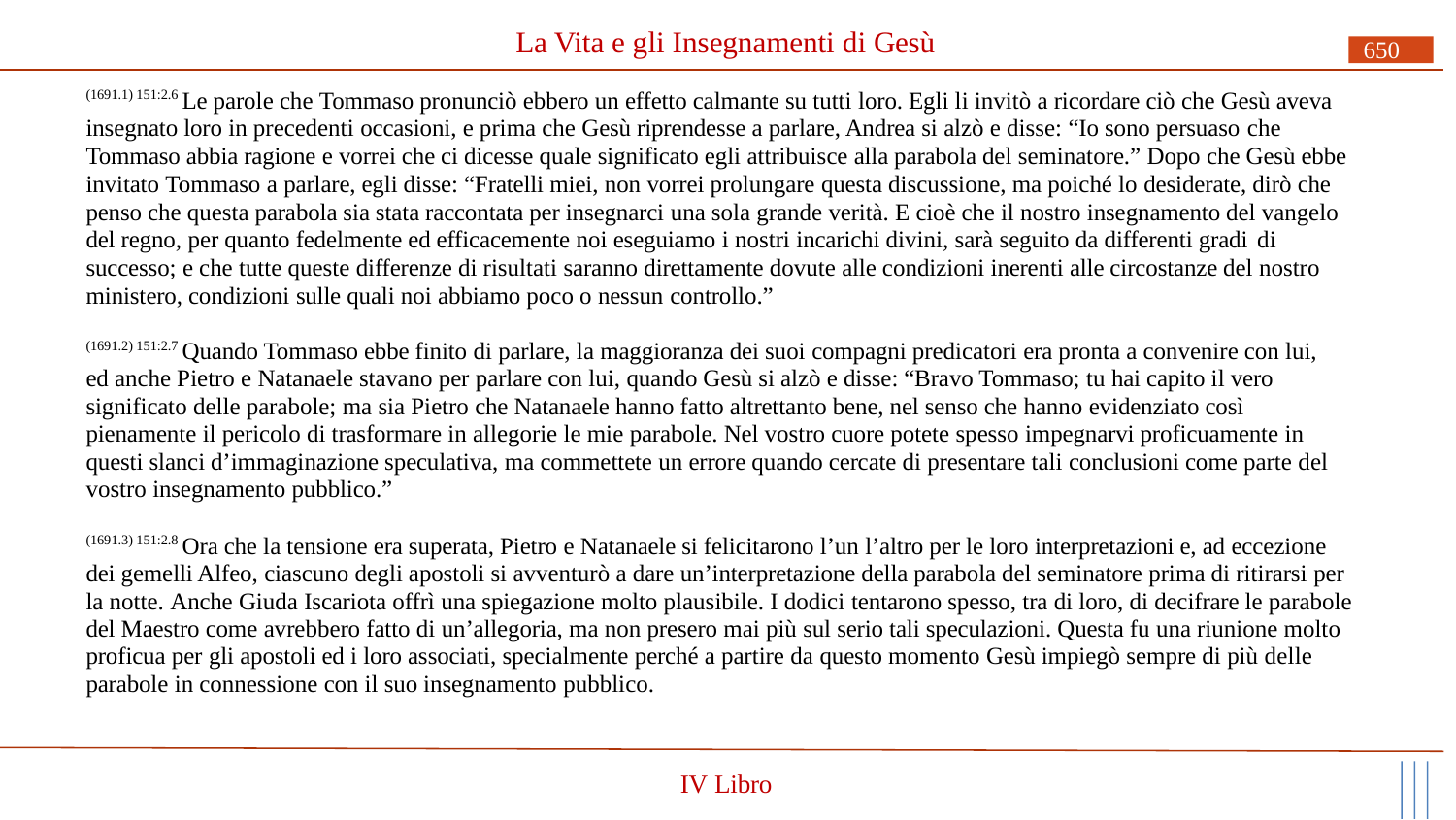

# La Vita e gli Insegnamenti di Gesù
650

(1691.1) 151:2.6 Le parole che Tommaso pronunciò ebbero un effetto calmante su tutti loro. Egli li invitò a ricordare ciò che Gesù aveva  insegnato loro in precedenti occasioni, e prima che Gesù riprendesse a parlare, Andrea si alzò e disse: “Io sono persuaso che
Tommaso abbia ragione e vorrei che ci dicesse quale significato egli attribuisce alla parabola del seminatore.” Dopo che Gesù ebbe  invitato Tommaso a parlare, egli disse: “Fratelli miei, non vorrei prolungare questa discussione, ma poiché lo desiderate, dirò che  penso che questa parabola sia stata raccontata per insegnarci una sola grande verità. E cioè che il nostro insegnamento del vangelo  del regno, per quanto fedelmente ed efficacemente noi eseguiamo i nostri incarichi divini, sarà seguito da differenti gradi di
successo; e che tutte queste differenze di risultati saranno direttamente dovute alle condizioni inerenti alle circostanze del nostro  ministero, condizioni sulle quali noi abbiamo poco o nessun controllo.”

(1691.2) 151:2.7 Quando Tommaso ebbe finito di parlare, la maggioranza dei suoi compagni predicatori era pronta a convenire con lui,  ed anche Pietro e Natanaele stavano per parlare con lui, quando Gesù si alzò e disse: “Bravo Tommaso; tu hai capito il vero  significato delle parabole; ma sia Pietro che Natanaele hanno fatto altrettanto bene, nel senso che hanno evidenziato così  pienamente il pericolo di trasformare in allegorie le mie parabole. Nel vostro cuore potete spesso impegnarvi proficuamente in  questi slanci d’immaginazione speculativa, ma commettete un errore quando cercate di presentare tali conclusioni come parte del  vostro insegnamento pubblico.”

(1691.3) 151:2.8 Ora che la tensione era superata, Pietro e Natanaele si felicitarono l’un l’altro per le loro interpretazioni e, ad eccezione  dei gemelli Alfeo, ciascuno degli apostoli si avventurò a dare un’interpretazione della parabola del seminatore prima di ritirarsi per  la notte. Anche Giuda Iscariota offrì una spiegazione molto plausibile. I dodici tentarono spesso, tra di loro, di decifrare le parabole  del Maestro come avrebbero fatto di un’allegoria, ma non presero mai più sul serio tali speculazioni. Questa fu una riunione molto  proficua per gli apostoli ed i loro associati, specialmente perché a partire da questo momento Gesù impiegò sempre di più delle  parabole in connessione con il suo insegnamento pubblico.

IV Libro